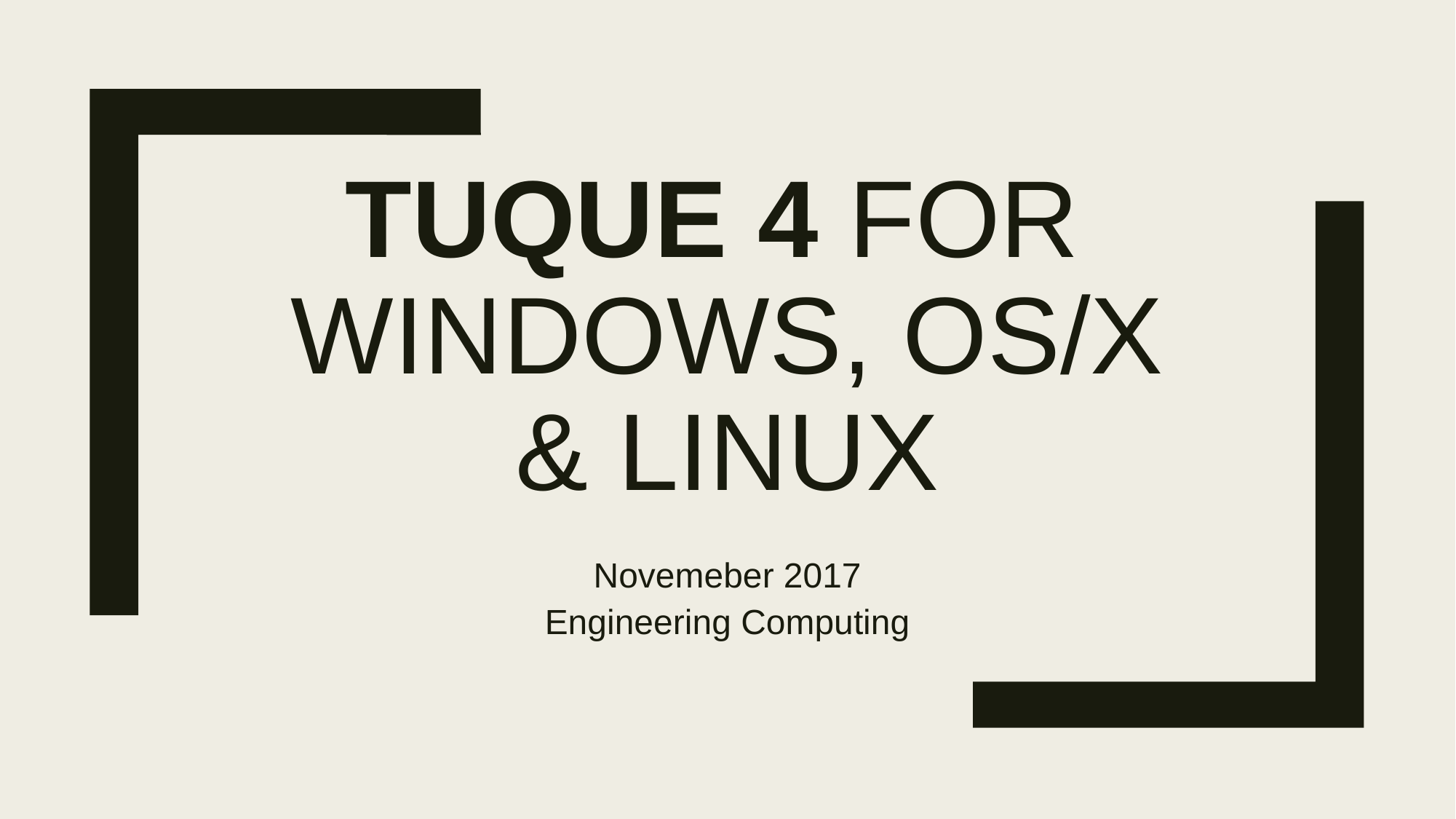

# Tuque 4 For Windows, OS/X & Linux
Novemeber 2017
Engineering Computing